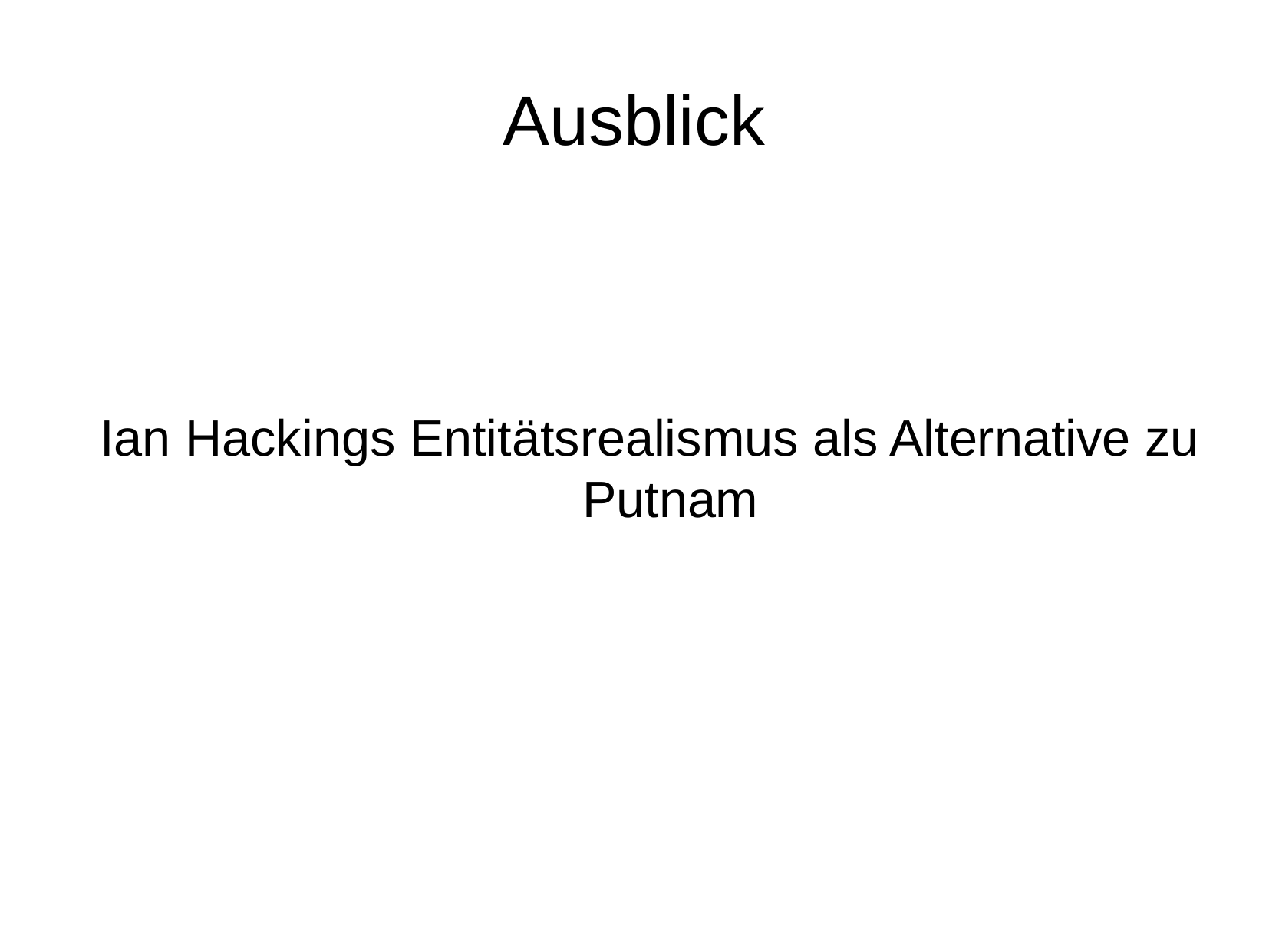

Ausblick
Ian Hackings Entitätsrealismus als Alternative zu Putnam